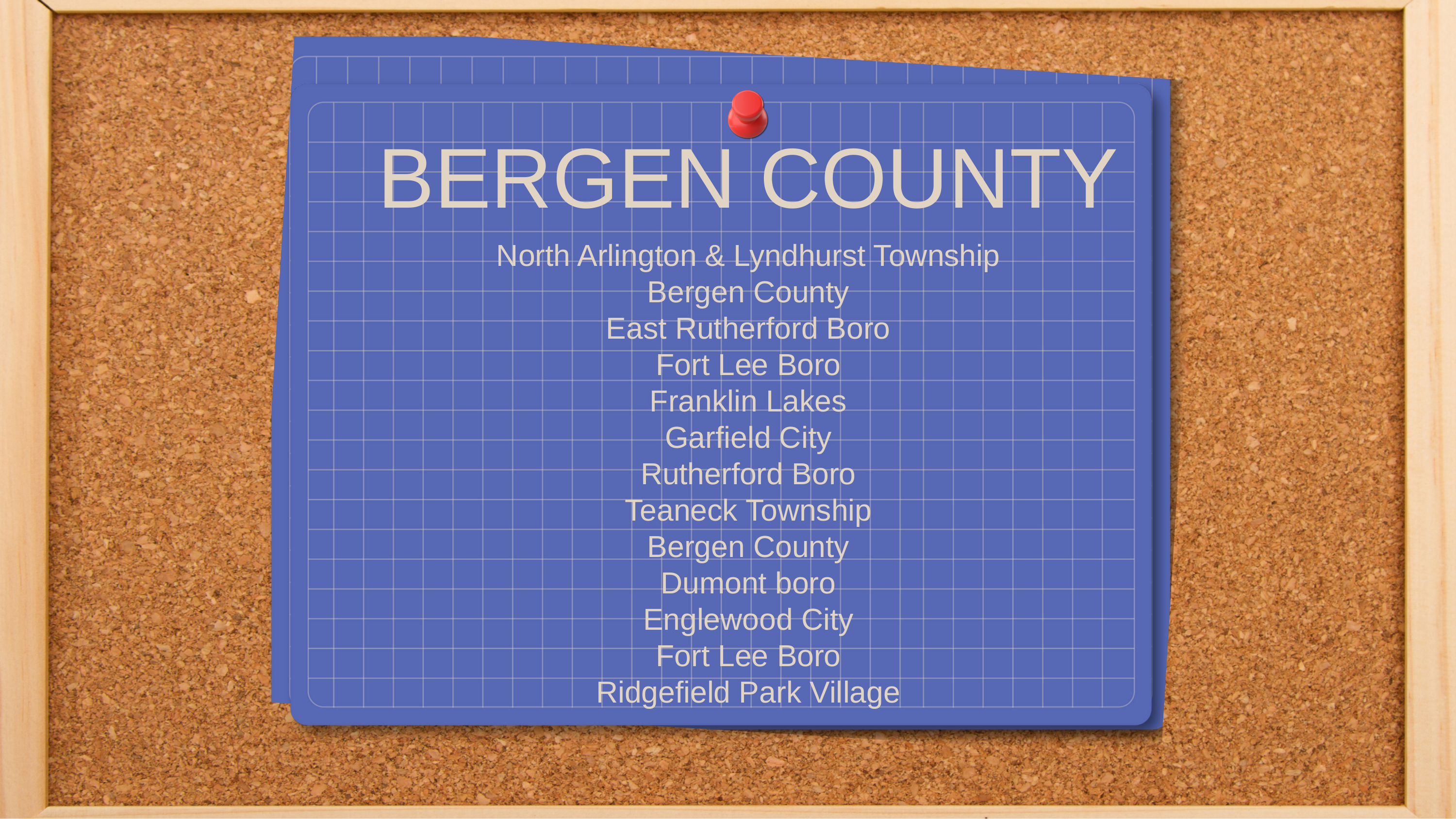

BERGEN COUNTY
North Arlington & Lyndhurst Township
Bergen County
East Rutherford Boro
Fort Lee Boro
Franklin Lakes
Garfield City
Rutherford Boro
Teaneck Township
Bergen County
Dumont boro
Englewood City
Fort Lee Boro
Ridgefield Park Village